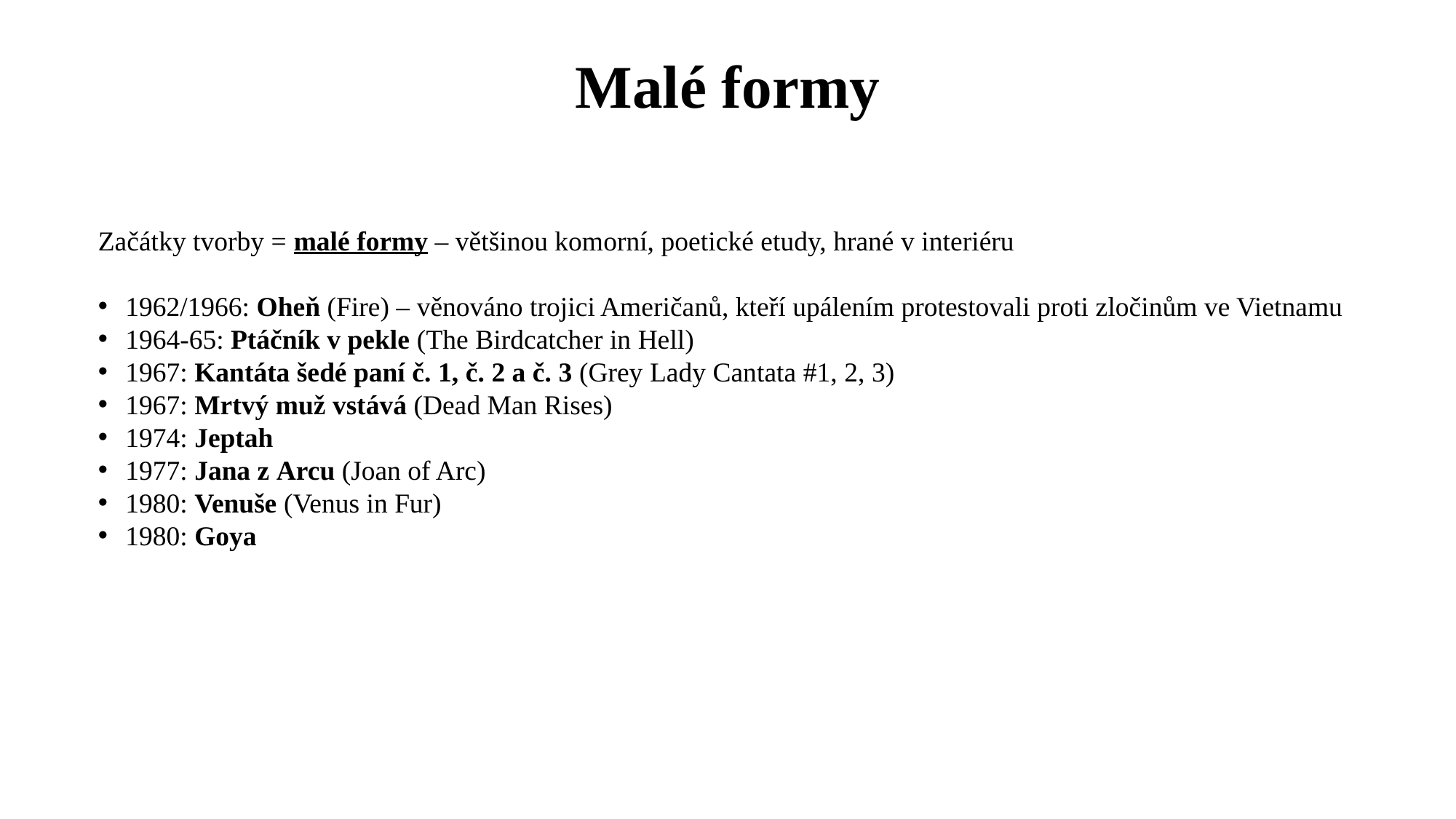

# Malé formy
Začátky tvorby = malé formy – většinou komorní, poetické etudy, hrané v interiéru

1962/1966: Oheň (Fire) – věnováno trojici Američanů, kteří upálením protestovali proti zločinům ve Vietnamu
1964-65: Ptáčník v pekle (The Birdcatcher in Hell)
1967: Kantáta šedé paní č. 1, č. 2 a č. 3 (Grey Lady Cantata #1, 2, 3)
1967: Mrtvý muž vstává (Dead Man Rises)
1974: Jeptah
1977: Jana z Arcu (Joan of Arc)
1980: Venuše (Venus in Fur)
1980: Goya